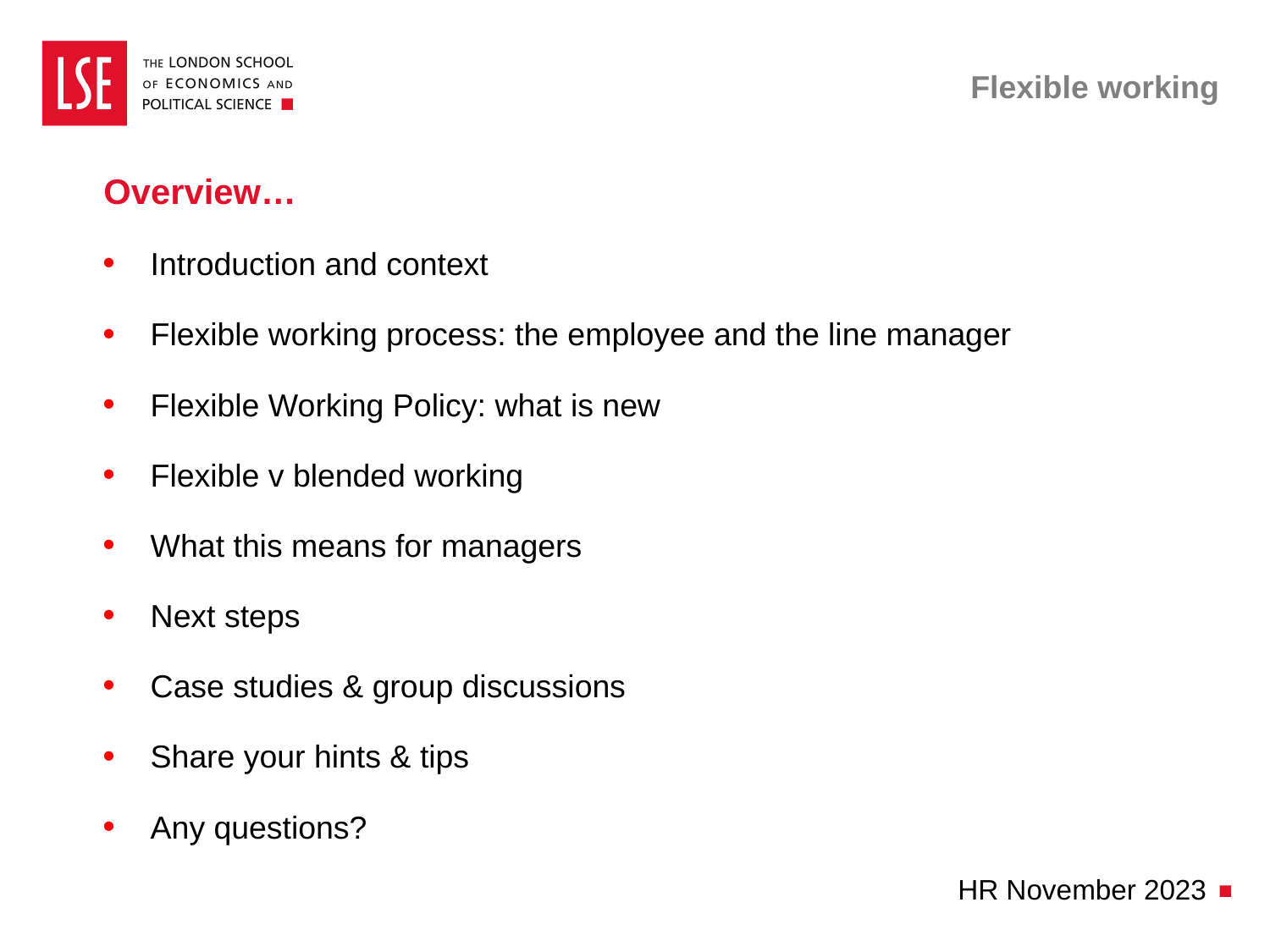

# Flexible working
Overview…
Introduction and context
Flexible working process: the employee and the line manager
Flexible Working Policy: what is new
Flexible v blended working
What this means for managers
Next steps
Case studies & group discussions
Share your hints & tips
Any questions?

HR November 2023